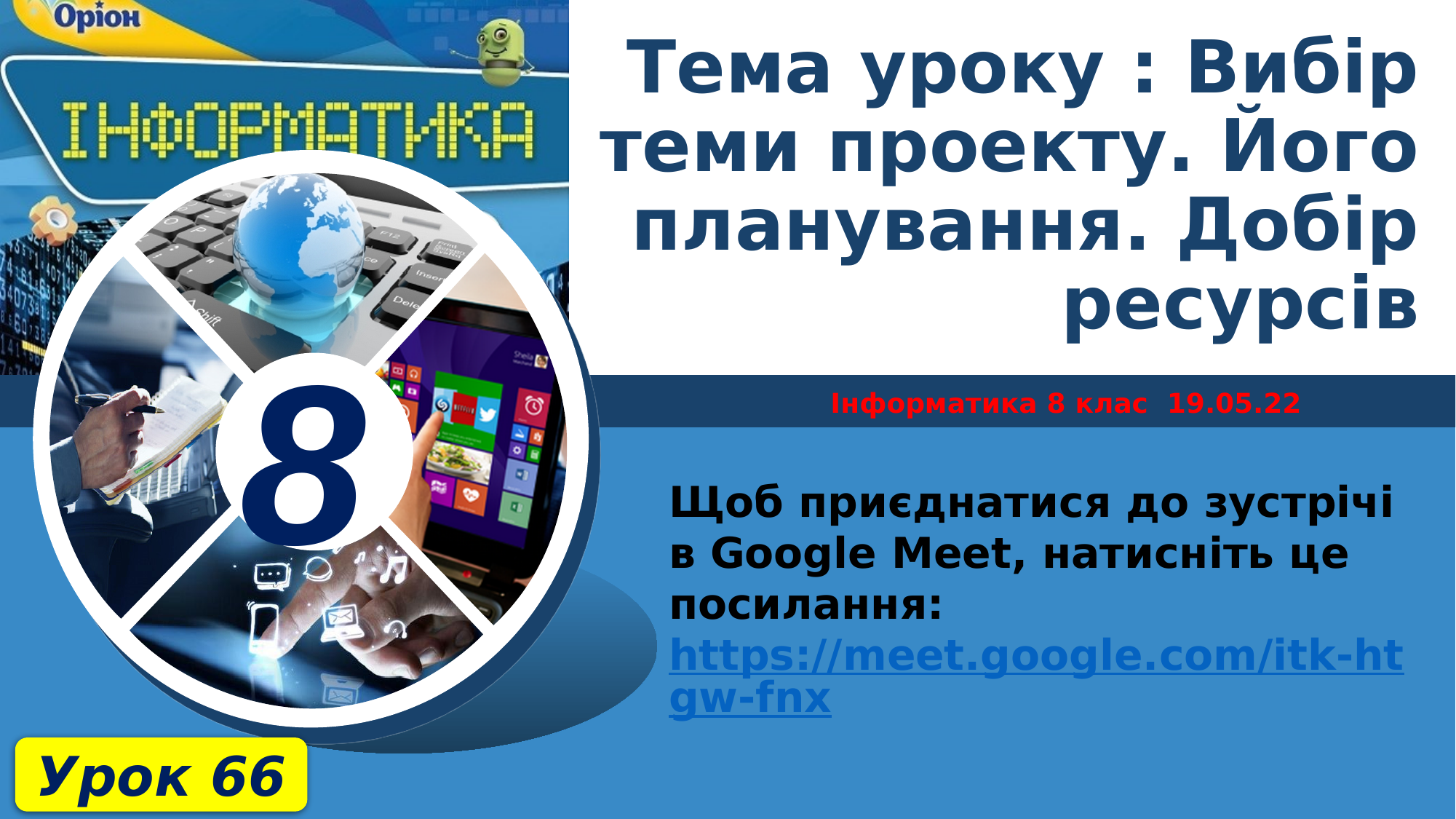

# Тема уроку : Вибір теми проекту. Його планування. Добір ресурсів
Інформатика 8 клас  19.05.22
Щоб приєднатися до зустрічі в Google Meet, натисніть це посилання: https://meet.google.com/itk-htgw-fnx
Урок 66